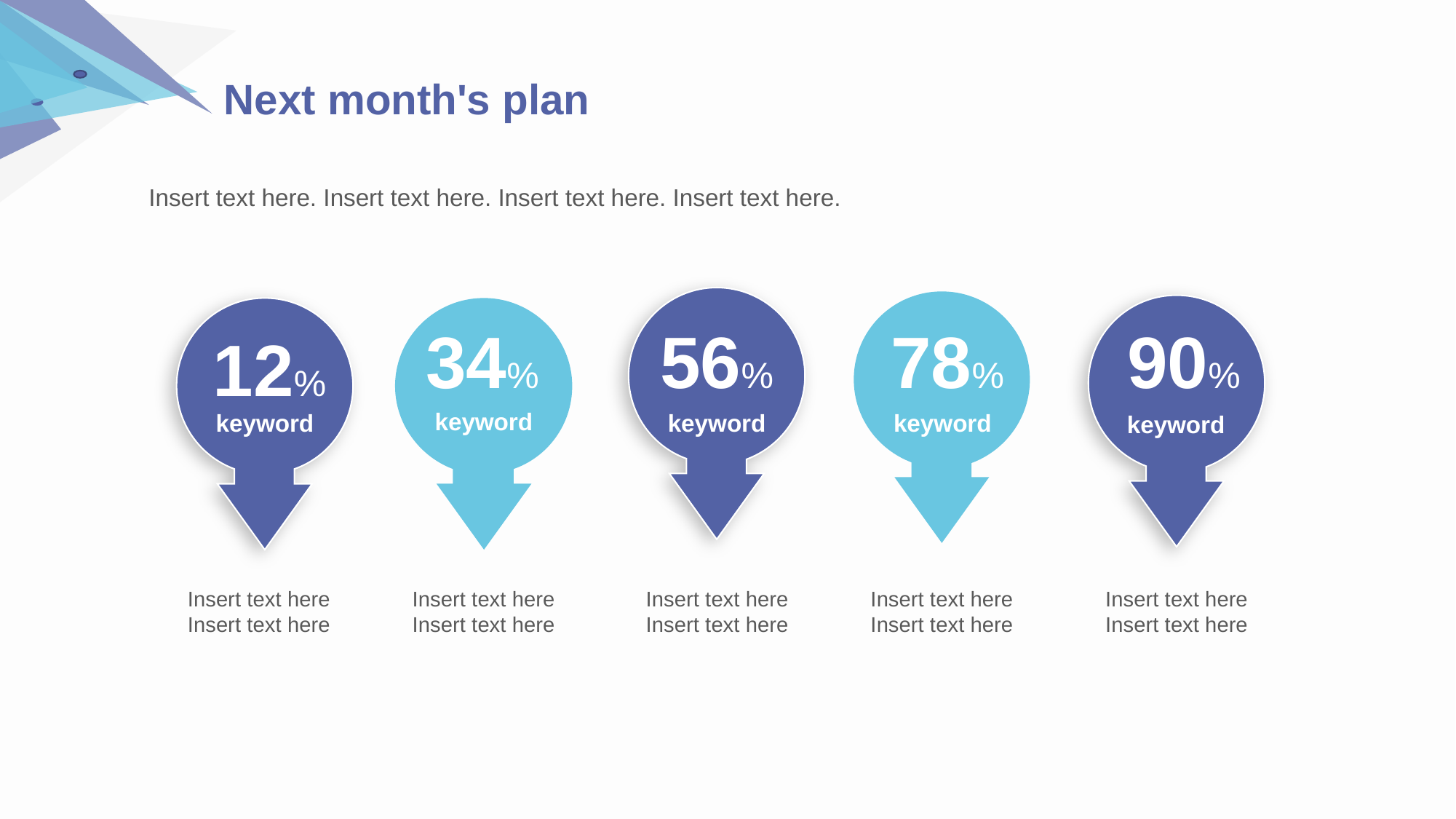

Next month's plan
Insert text here. Insert text here. Insert text here. Insert text here.

56%
keyword

78%
keyword

90%
keyword

12%
keyword

34%
keyword
Insert text here Insert text here
Insert text here Insert text here
Insert text here Insert text here
Insert text here Insert text here
Insert text here Insert text here